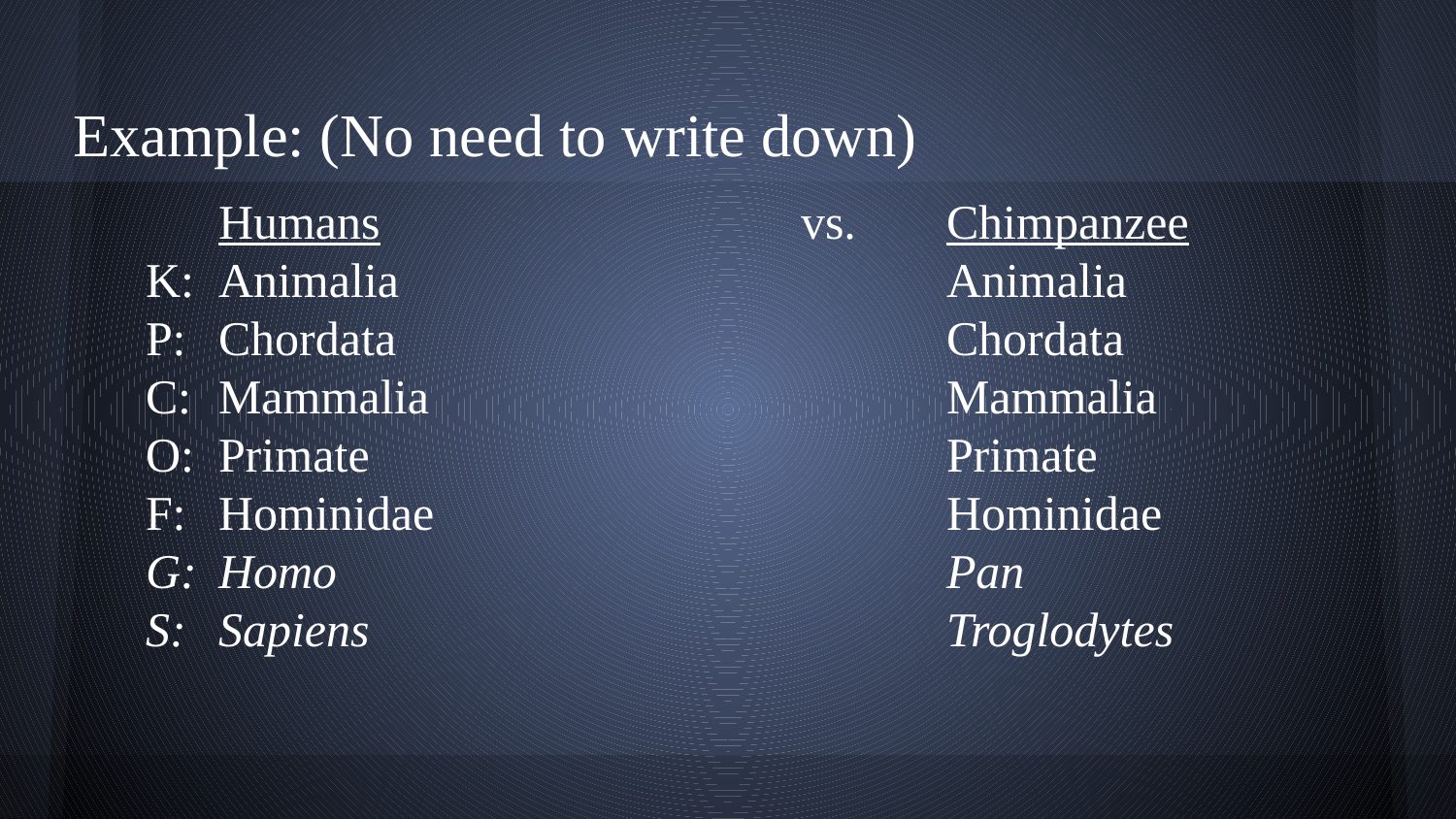

# Example: (No need to write down)
	Humans			vs. 	Chimpanzee
K:	Animalia				Animalia
P:	Chordata				Chordata
C:	Mammalia				Mammalia
O:	Primate				Primate
F:	Hominidae				Hominidae
G:	Homo					Pan
S:	Sapiens				Troglodytes